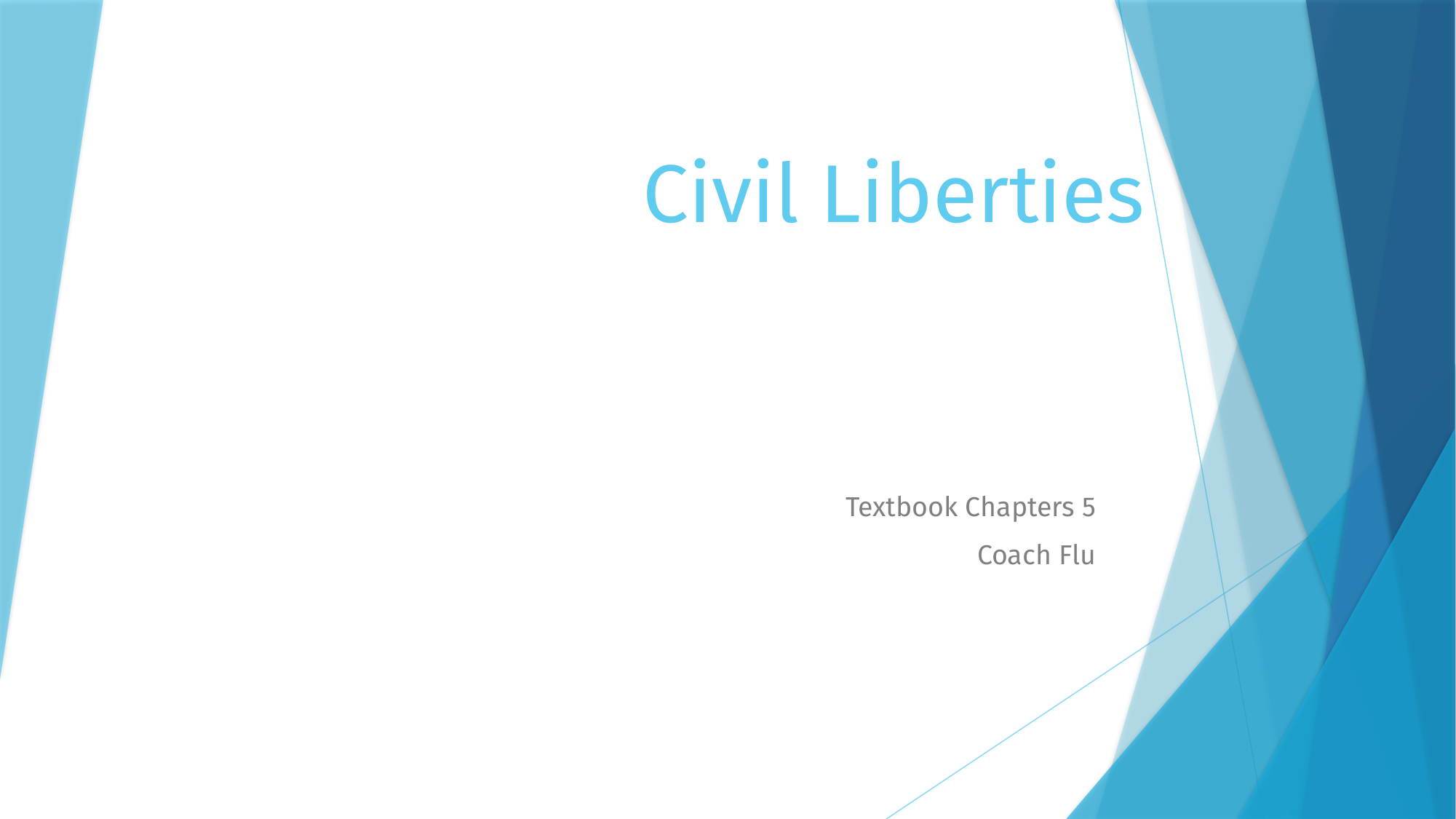

# Civil Liberties
Textbook Chapters 5
Coach Flu